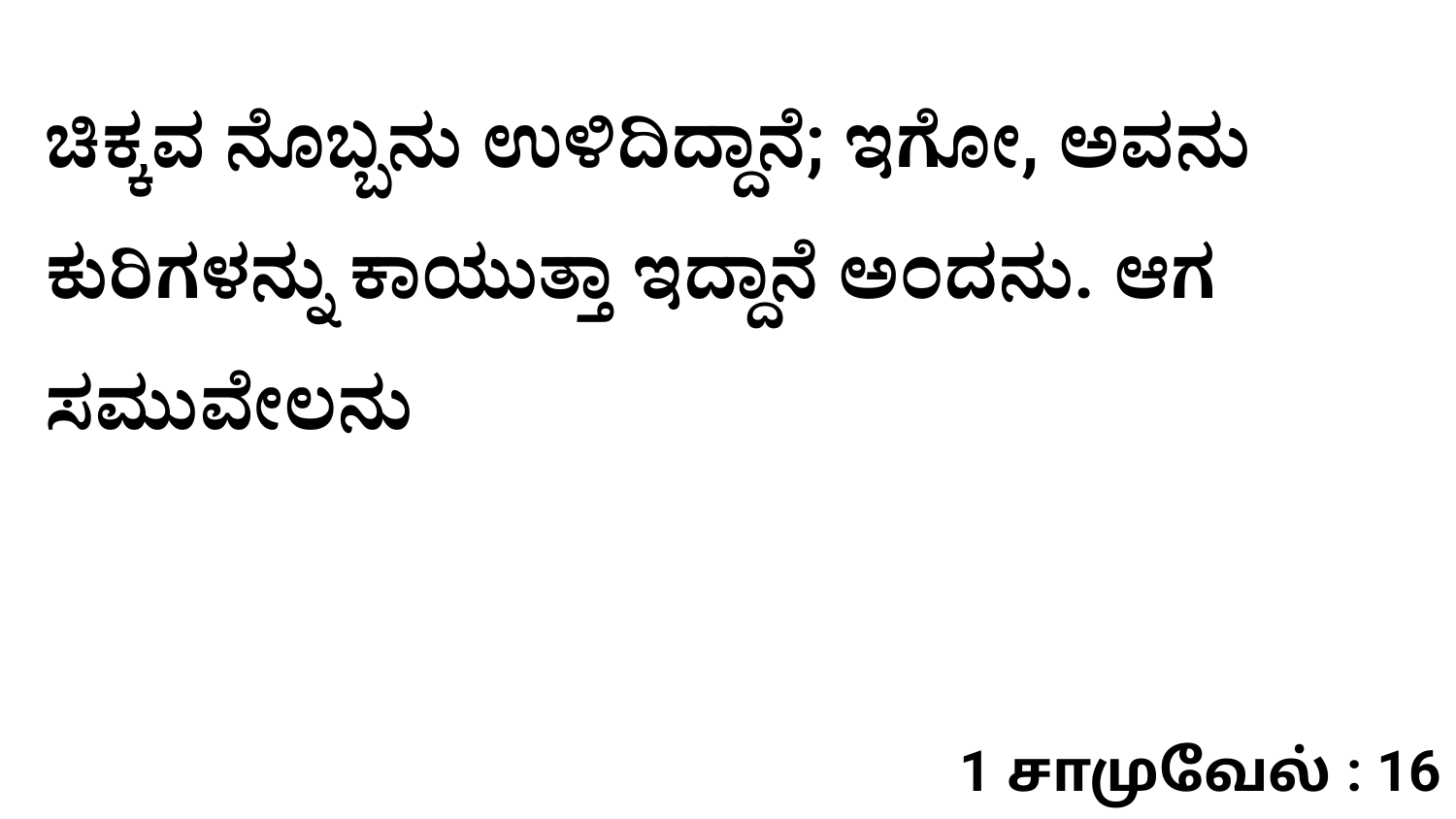

ಚಿಕ್ಕವ ನೊಬ್ಬನು ಉಳಿದಿದ್ದಾನೆ; ಇಗೋ, ಅವನು ಕುರಿಗಳನ್ನು ಕಾಯುತ್ತಾ ಇದ್ದಾನೆ ಅಂದನು. ಆಗ ಸಮುವೇಲನು
1 சாமுவேல் : 16